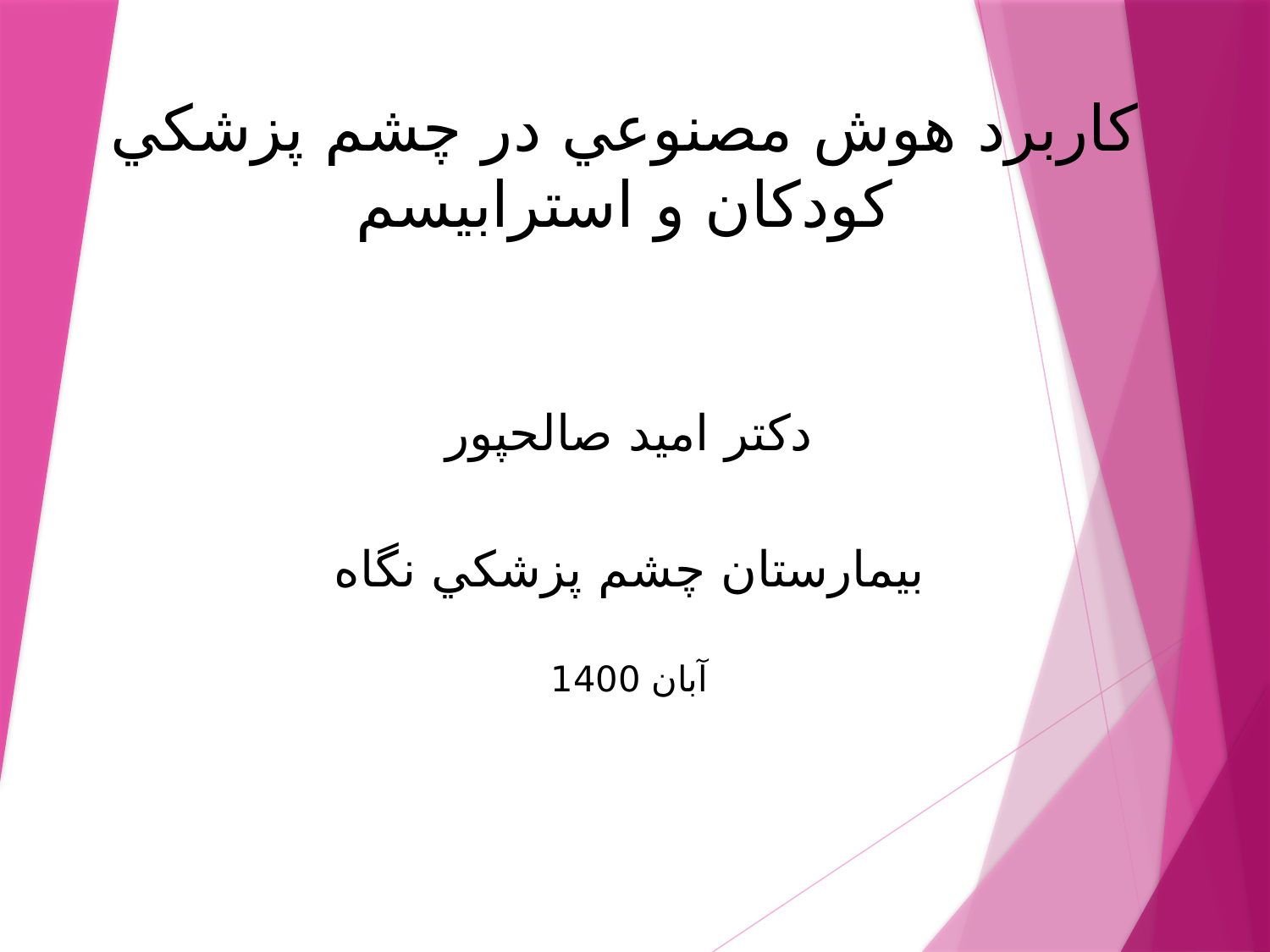

# كاربرد هوش مصنوعي در چشم پزشكي كودكان و استرابيسم
دكتر اميد صالحپور
بيمارستان چشم پزشكي نگاه
آبان 1400